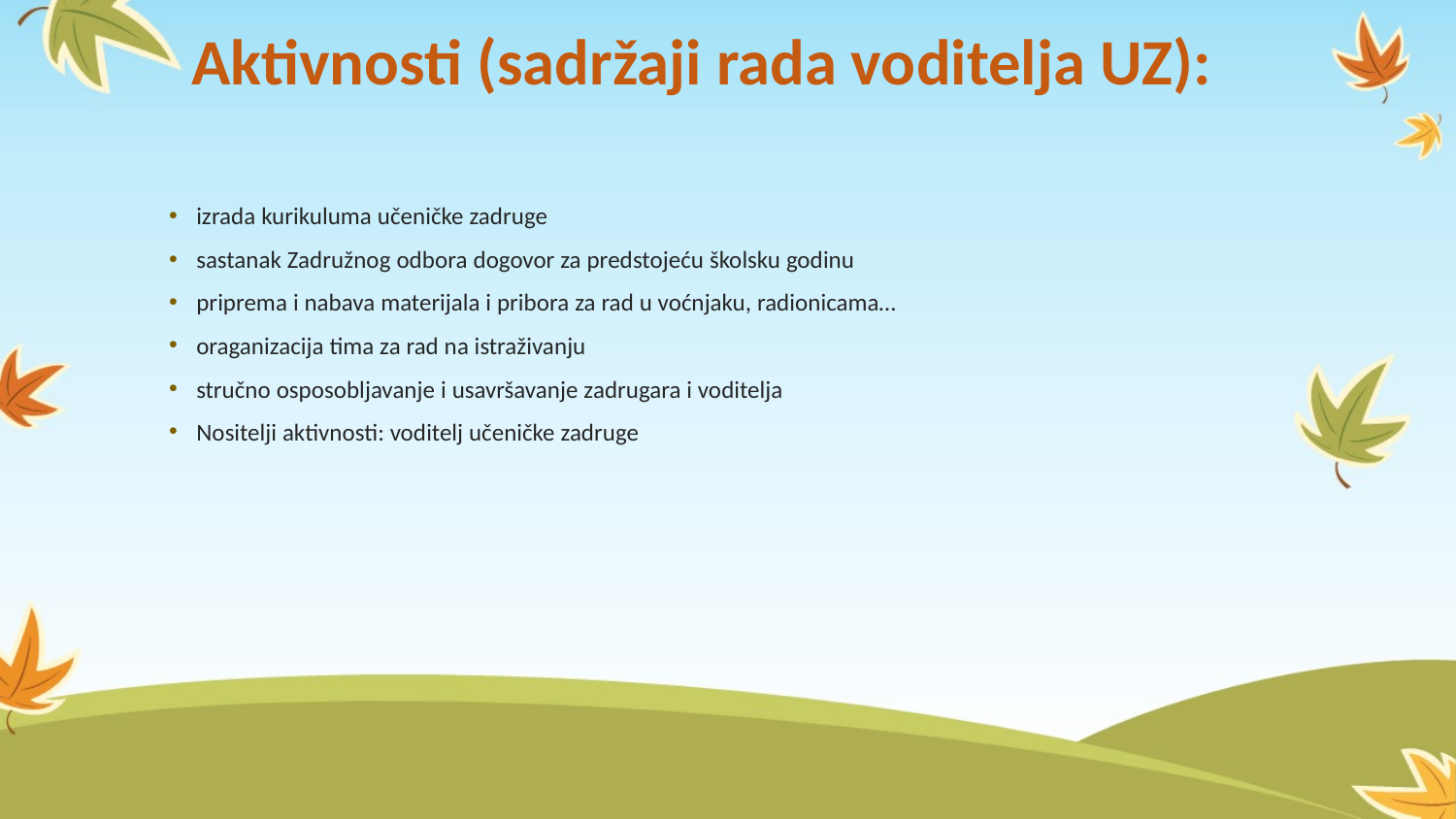

Aktivnosti (sadržaji rada voditelja UZ):
izrada kurikuluma učeničke zadruge
sastanak Zadružnog odbora dogovor za predstojeću školsku godinu
priprema i nabava materijala i pribora za rad u voćnjaku, radionicama…
oraganizacija tima za rad na istraživanju
stručno osposobljavanje i usavršavanje zadrugara i voditelja
Nositelji aktivnosti: voditelj učeničke zadruge